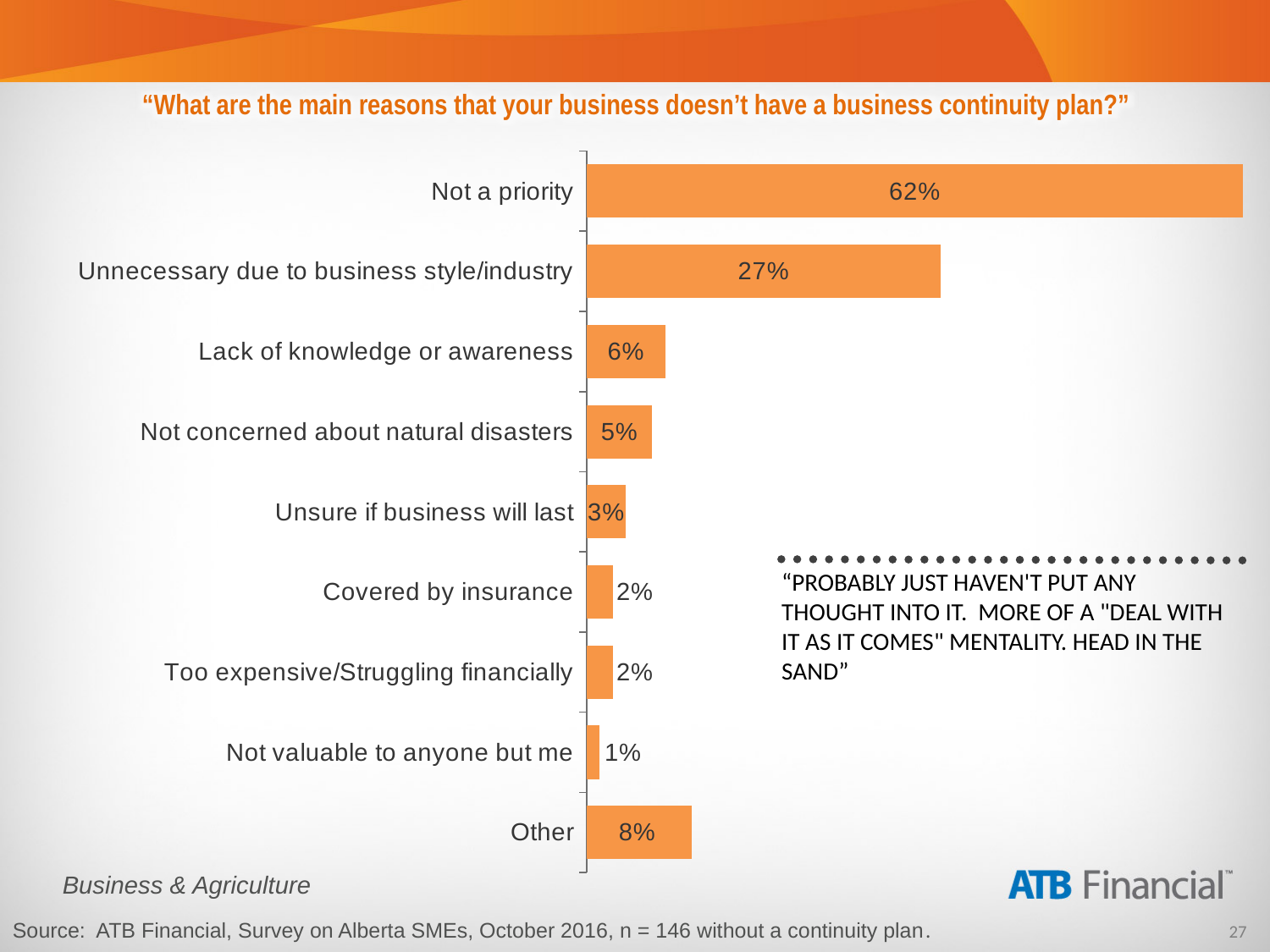

“What are the main reasons that your business doesn’t have a business continuity plan?”

### Chart

| Category | Column1 |
|---|---|
| Not a priority | 0.62 |
| Unnecessary due to business style/industry | 0.27 |
| Lack of knowledge or awareness | 0.06 |
| Not concerned about natural disasters | 0.05 |
| Unsure if business will last | 0.03 |
| Covered by insurance | 0.02 |
| Too expensive/Struggling financially | 0.02 |
| Not valuable to anyone but me | 0.01 |
| Other | 0.08 |
“PROBABLY JUST HAVEN'T PUT ANY THOUGHT INTO IT.  MORE OF A "DEAL WITH IT AS IT COMES" MENTALITY. HEAD IN THE SAND”
Source:  ATB Financial, Survey on Alberta SMEs, October 2016, n = 146 without a continuity plan.